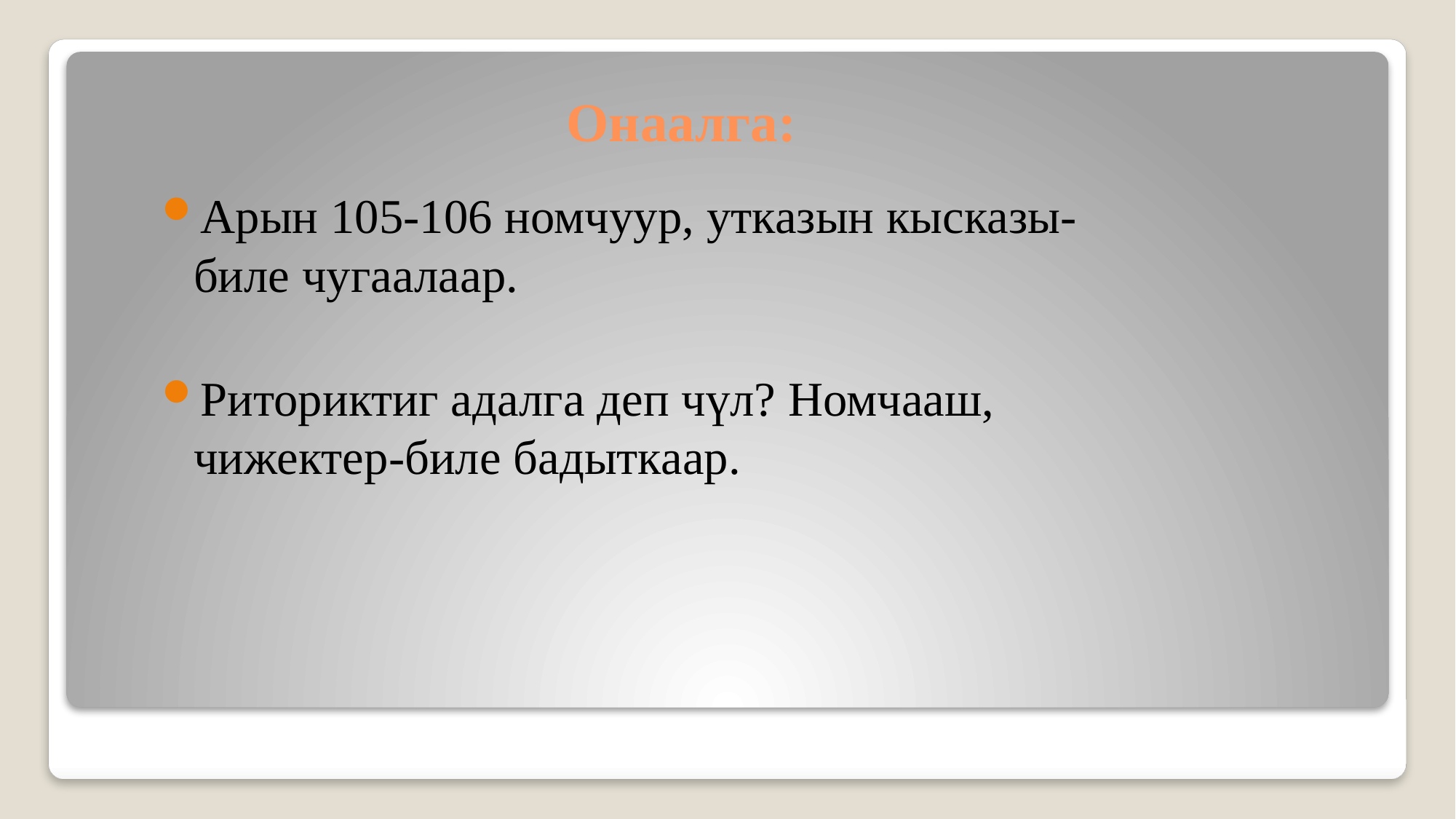

# Онаалга:
Арын 105-106 номчуур, утказын кысказы-биле чугаалаар.

Риториктиг адалга деп чүл? Номчааш, чижектер-биле бадыткаар.